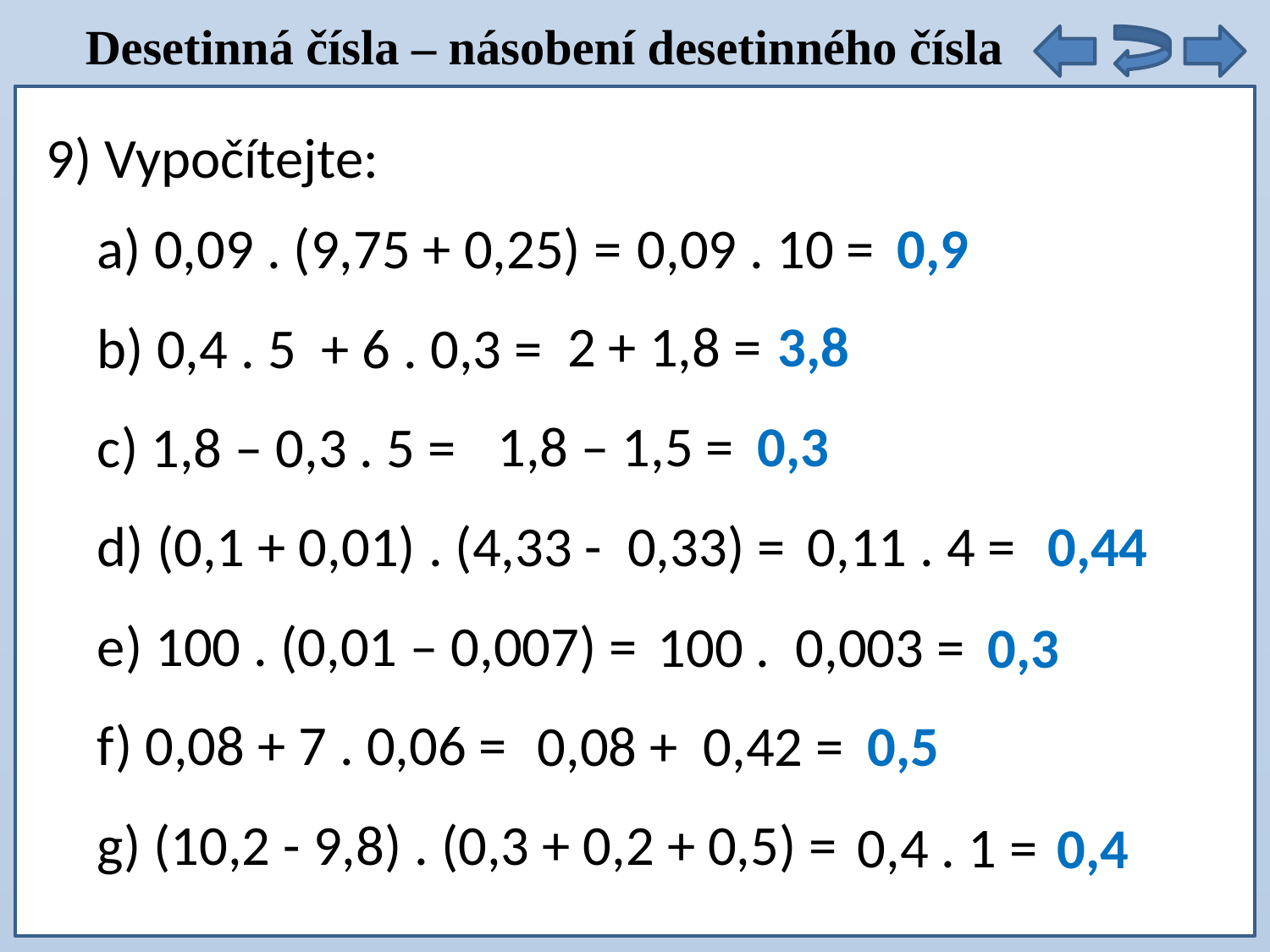

Desetinná čísla – násobení desetinného čísla

9) Vypočítejte:
a) 0,09 . (9,75 + 0,25) =
b) 0,4 . 5  + 6 . 0,3 =
c) 1,8 – 0,3 . 5 =
d) (0,1 + 0,01) . (4,33 -  0,33) =
e) 100 . (0,01 – 0,007) =
f) 0,08 + 7 . 0,06 =
g) (10,2 - 9,8) . (0,3 + 0,2 + 0,5) =
0,09 . 10 =
0,9
2 + 1,8 =
3,8
1,8 – 1,5 =
0,3
0,11 . 4 =
0,44
100 .  0,003 =
0,3
0,08 +  0,42 =
0,5
0,4 . 1 =
0,4